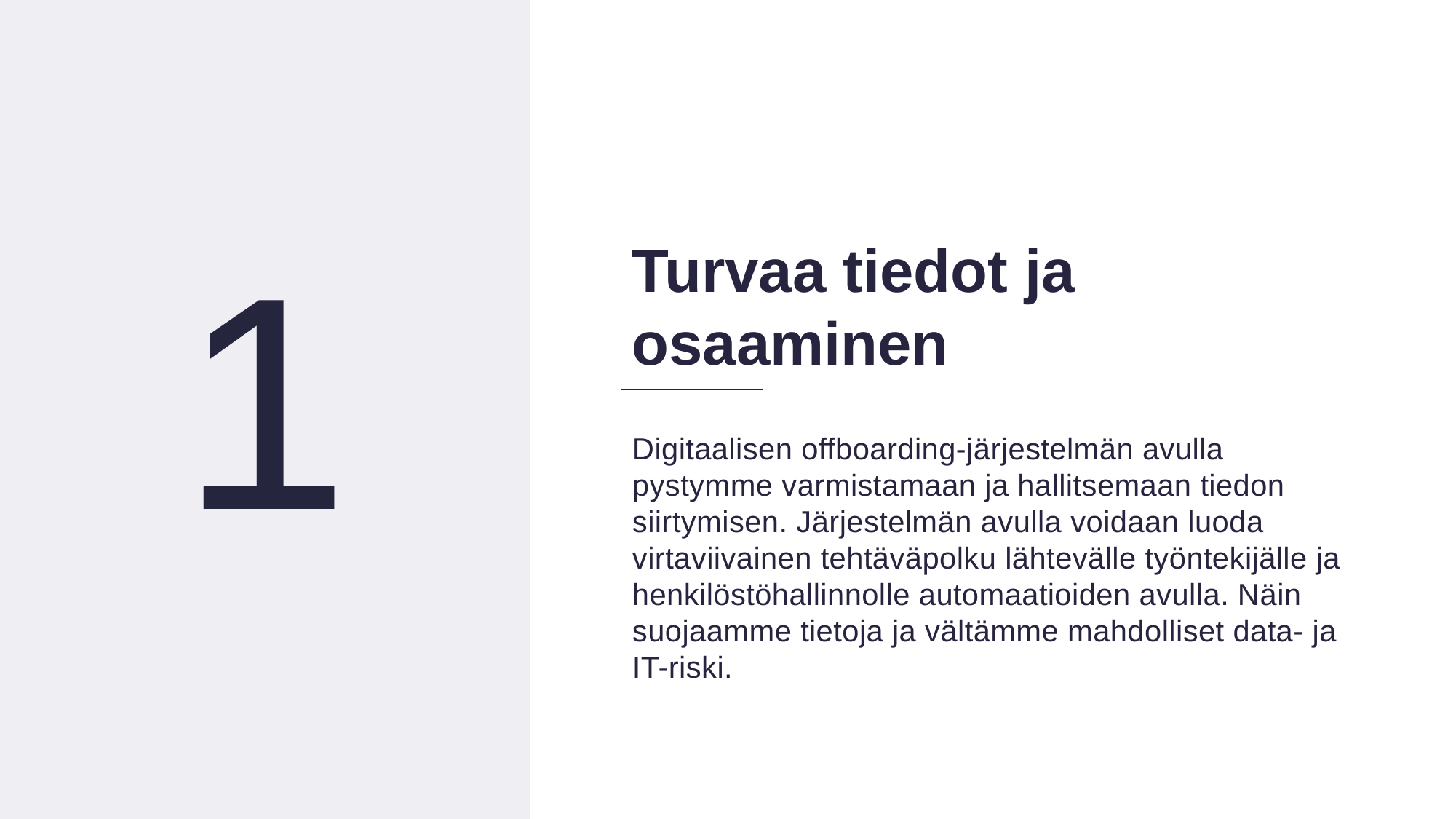

7
1
Turvaa tiedot ja osaaminen

Digitaalisen offboarding-järjestelmän avulla pystymme varmistamaan ja hallitsemaan tiedon siirtymisen. Järjestelmän avulla voidaan luoda virtaviivainen tehtäväpolku lähtevälle työntekijälle ja henkilöstöhallinnolle automaatioiden avulla. Näin suojaamme tietoja ja vältämme mahdolliset data- ja IT-riski.